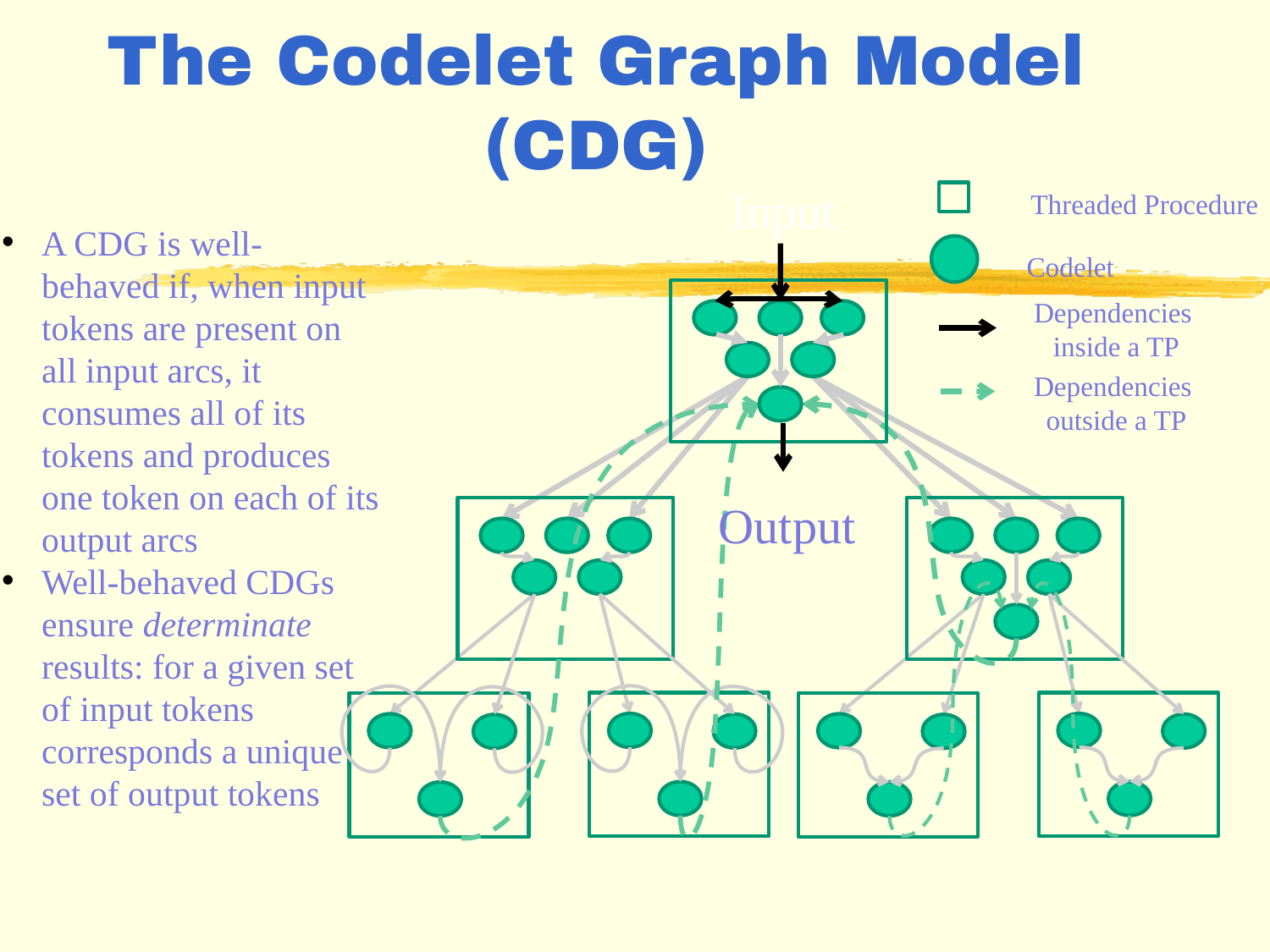

# The Codelet Graph Model (CDG)
Input

Threaded Procedure

Codelet
Dependencies
inside a TP
Dependencies
outside a TP
A CDG is well-behaved if, when input tokens are present on all input arcs, it consumes all of its tokens and produces one token on each of its output arcs
Well-behaved CDGs ensure determinate results: for a given set of input tokens corresponds a unique set of output tokens
Output